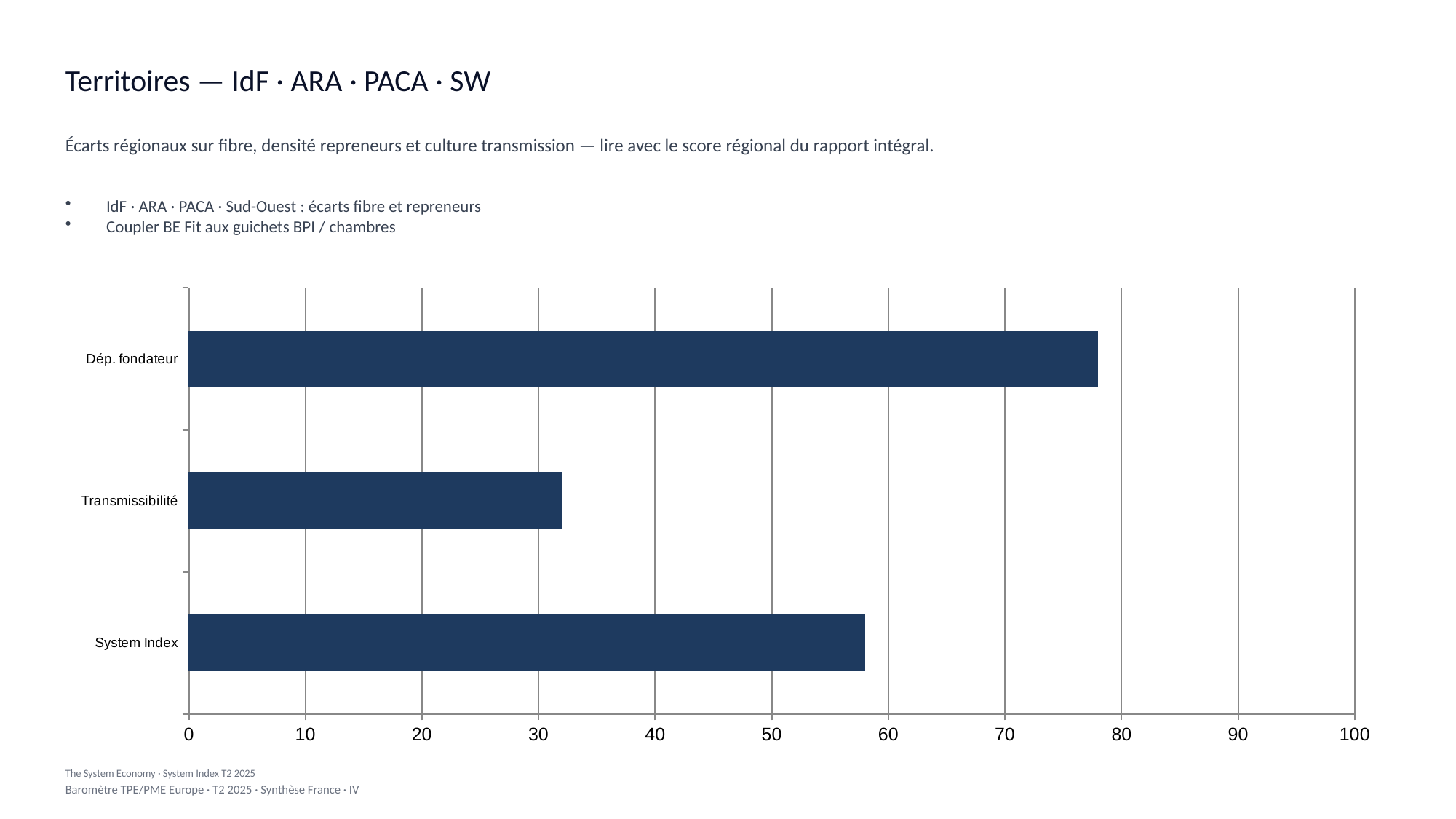

Territoires — IdF · ARA · PACA · SW
Écarts régionaux sur fibre, densité repreneurs et culture transmission — lire avec le score régional du rapport intégral.
IdF · ARA · PACA · Sud-Ouest : écarts fibre et repreneurs
Coupler BE Fit aux guichets BPI / chambres

### Chart

| Category | Value |
|---|---|
| System Index | 58.0 |
| Transmissibilité | 32.0 |
| Dép. fondateur | 78.0 |
The System Economy · System Index T2 2025
Baromètre TPE/PME Europe · T2 2025 · Synthèse France · IV